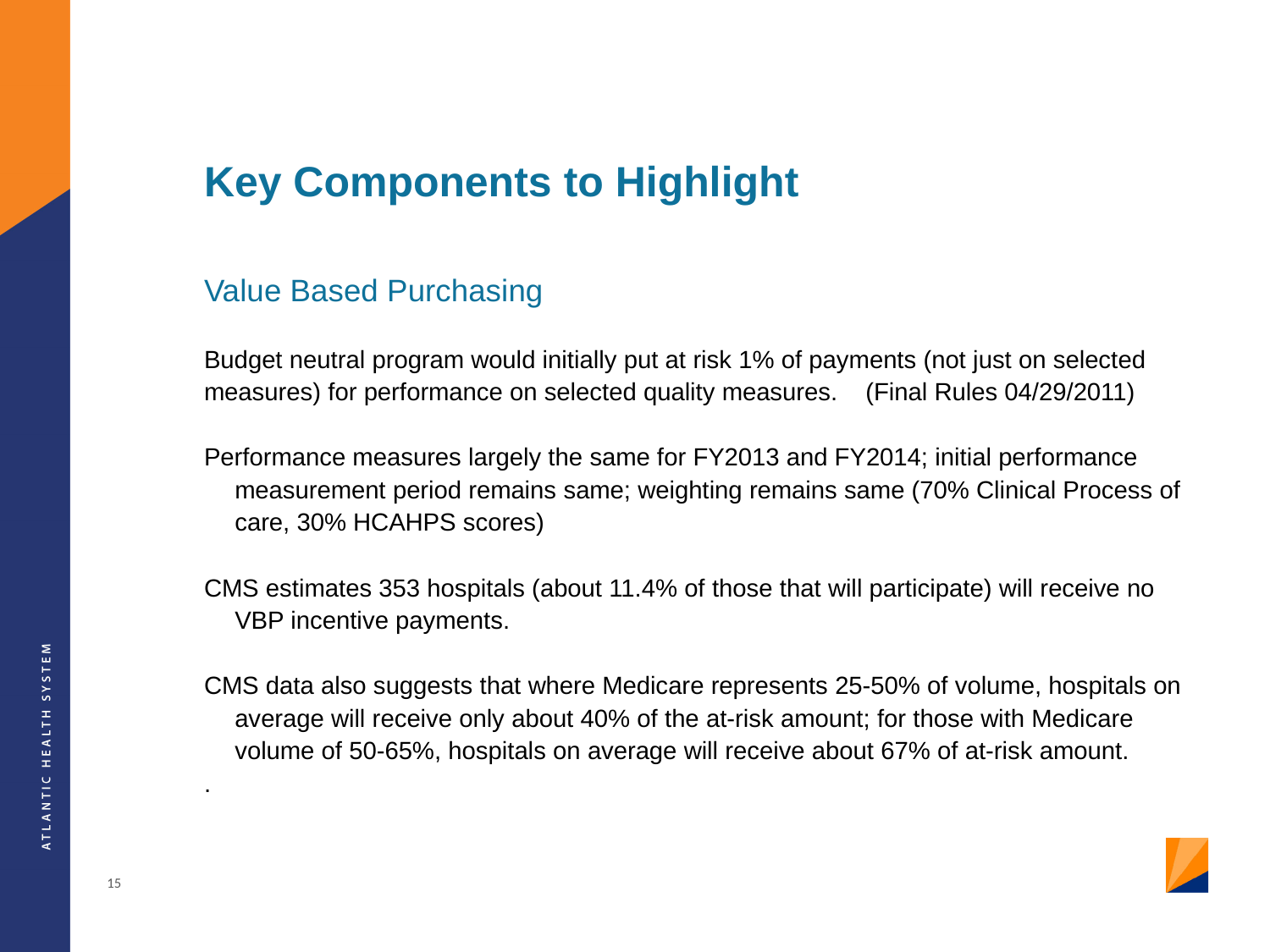

# Key Components to Highlight
Value Based Purchasing

Budget neutral program would initially put at risk 1% of payments (not just on selected measures) for performance on selected quality measures.    (Final Rules 04/29/2011)

Performance measures largely the same for FY2013 and FY2014; initial performance measurement period remains same; weighting remains same (70% Clinical Process of care, 30% HCAHPS scores)

CMS estimates 353 hospitals (about 11.4% of those that will participate) will receive no VBP incentive payments.

CMS data also suggests that where Medicare represents 25-50% of volume, hospitals on average will receive only about 40% of the at-risk amount; for those with Medicare volume of 50-65%, hospitals on average will receive about 67% of at-risk amount.
.

15